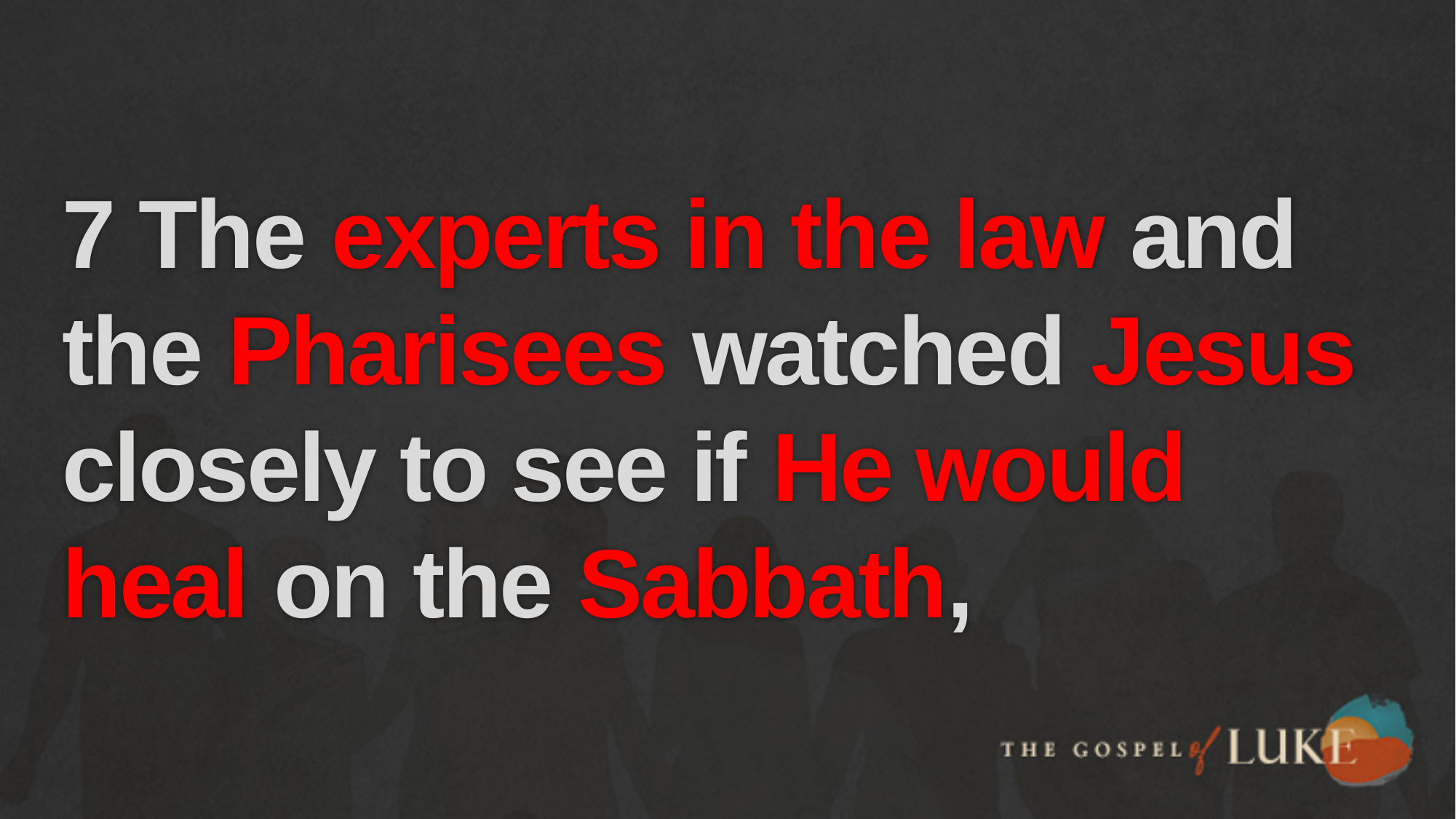

# 7 The experts in the law and the Pharisees watched Jesus closely to see if He would heal on the Sabbath,